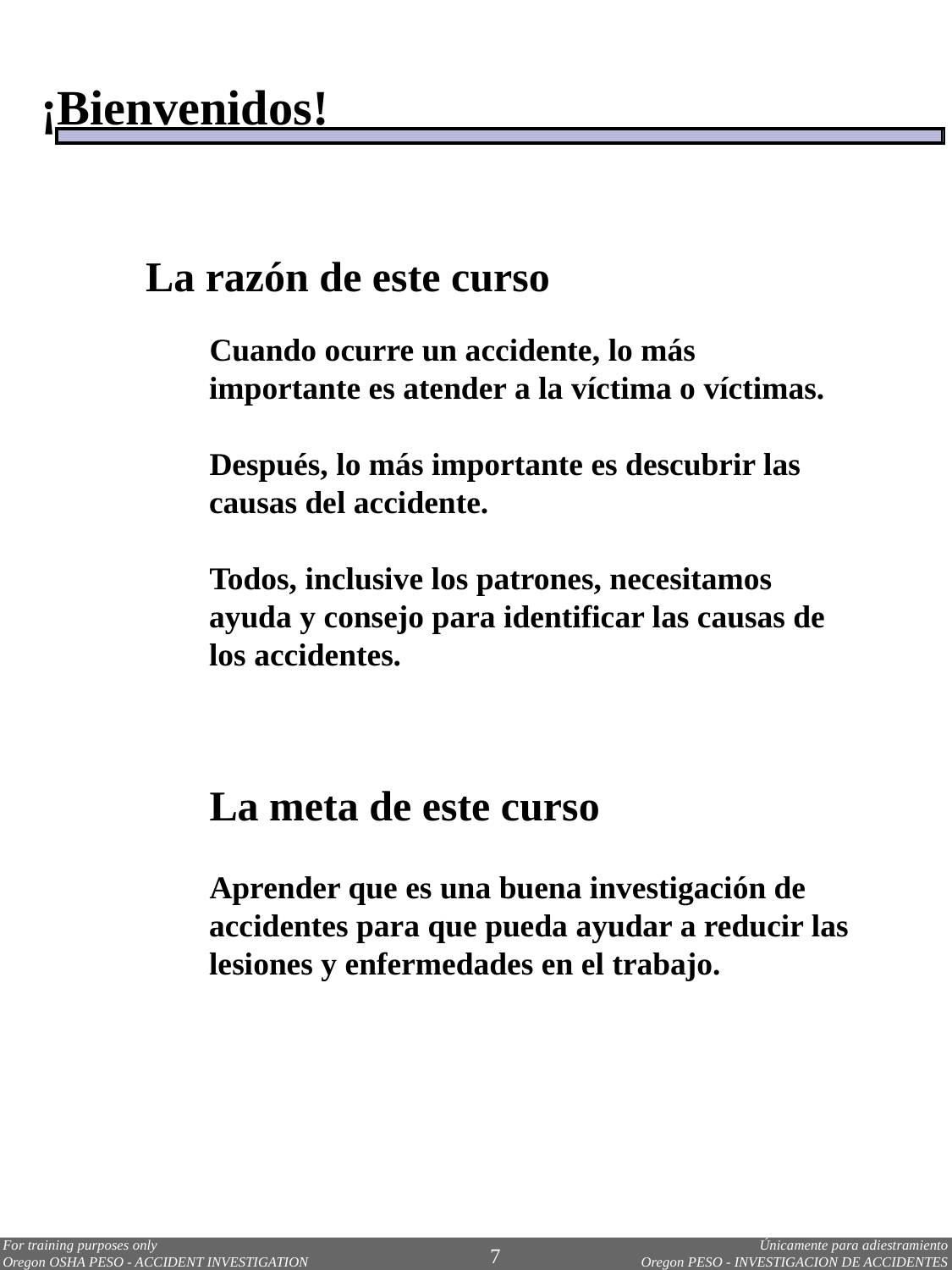

¡Bienvenidos!

La razón de este curso

Cuando ocurre un accidente, lo más importante es atender a la víctima o víctimas.

Después, lo más importante es descubrir las causas del accidente.

Todos, inclusive los patrones, necesitamos ayuda y consejo para identificar las causas de los accidentes.

La meta de este curso

Aprender que es una buena investigación de accidentes para que pueda ayudar a reducir las lesiones y enfermedades en el trabajo.